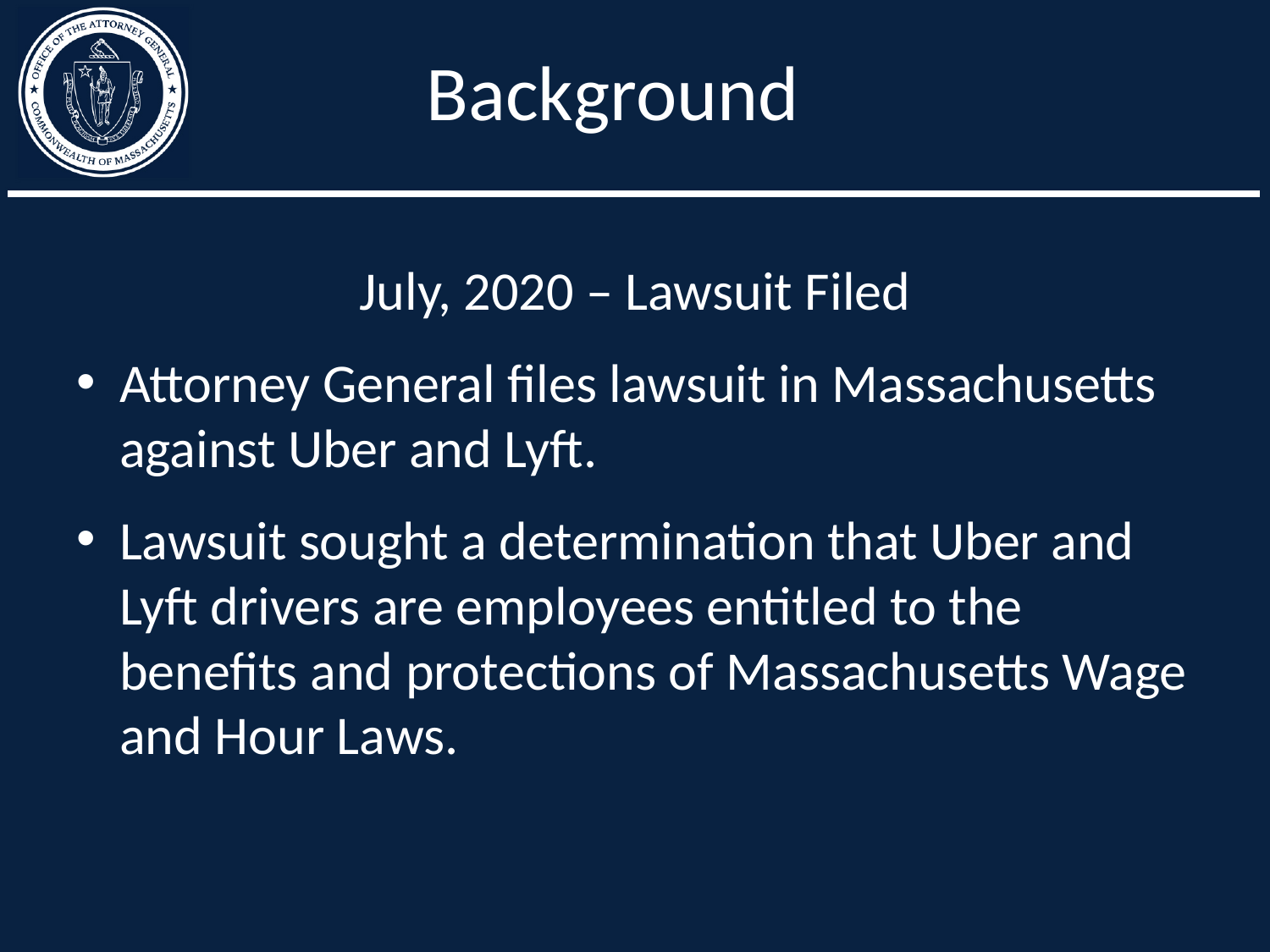

# Background
July, 2020 – Lawsuit Filed
Attorney General files lawsuit in Massachusetts against Uber and Lyft.
Lawsuit sought a determination that Uber and Lyft drivers are employees entitled to the benefits and protections of Massachusetts Wage and Hour Laws.